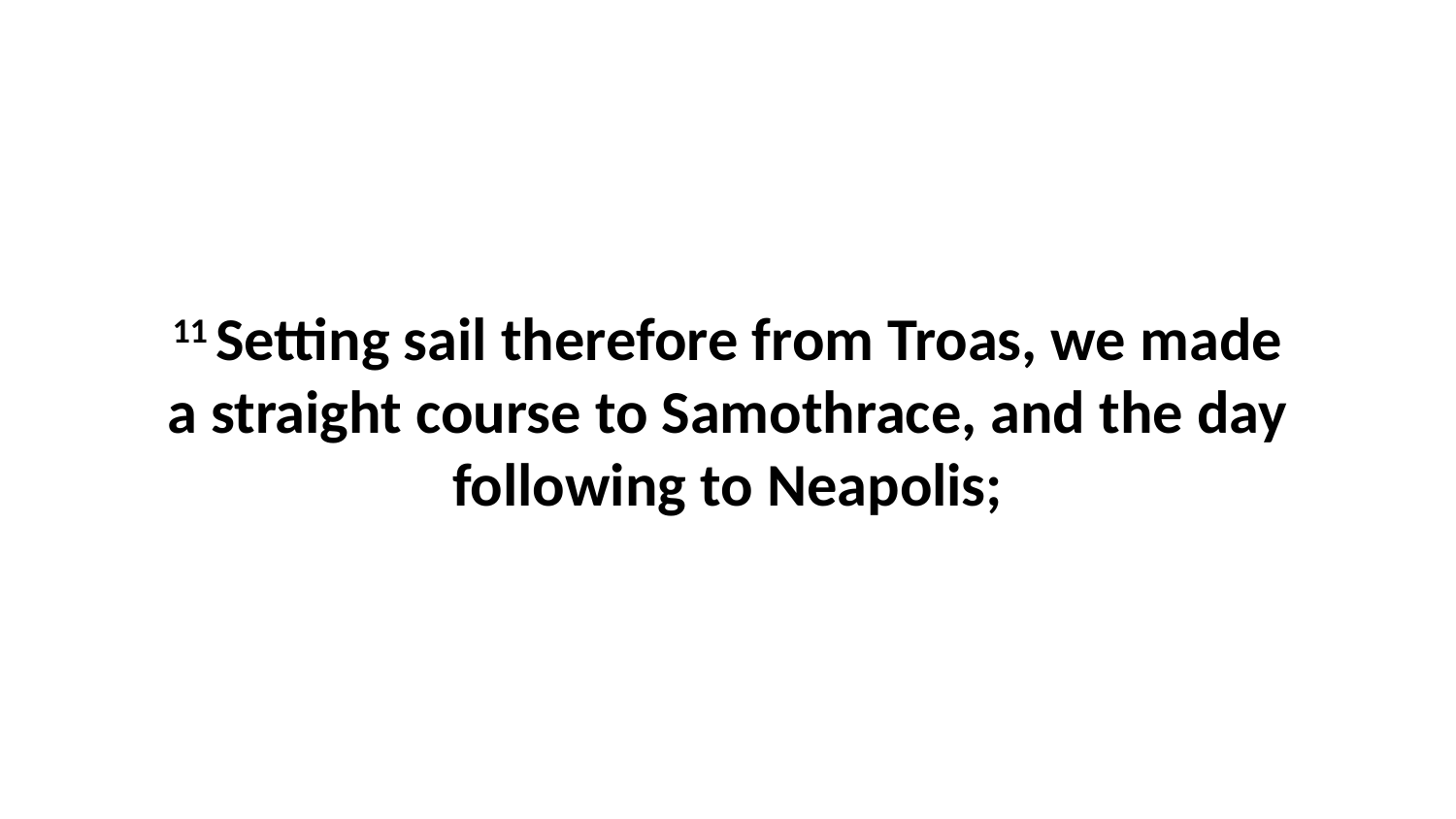

11 Setting sail therefore from Troas, we made a straight course to Samothrace, and the day following to Neapolis;